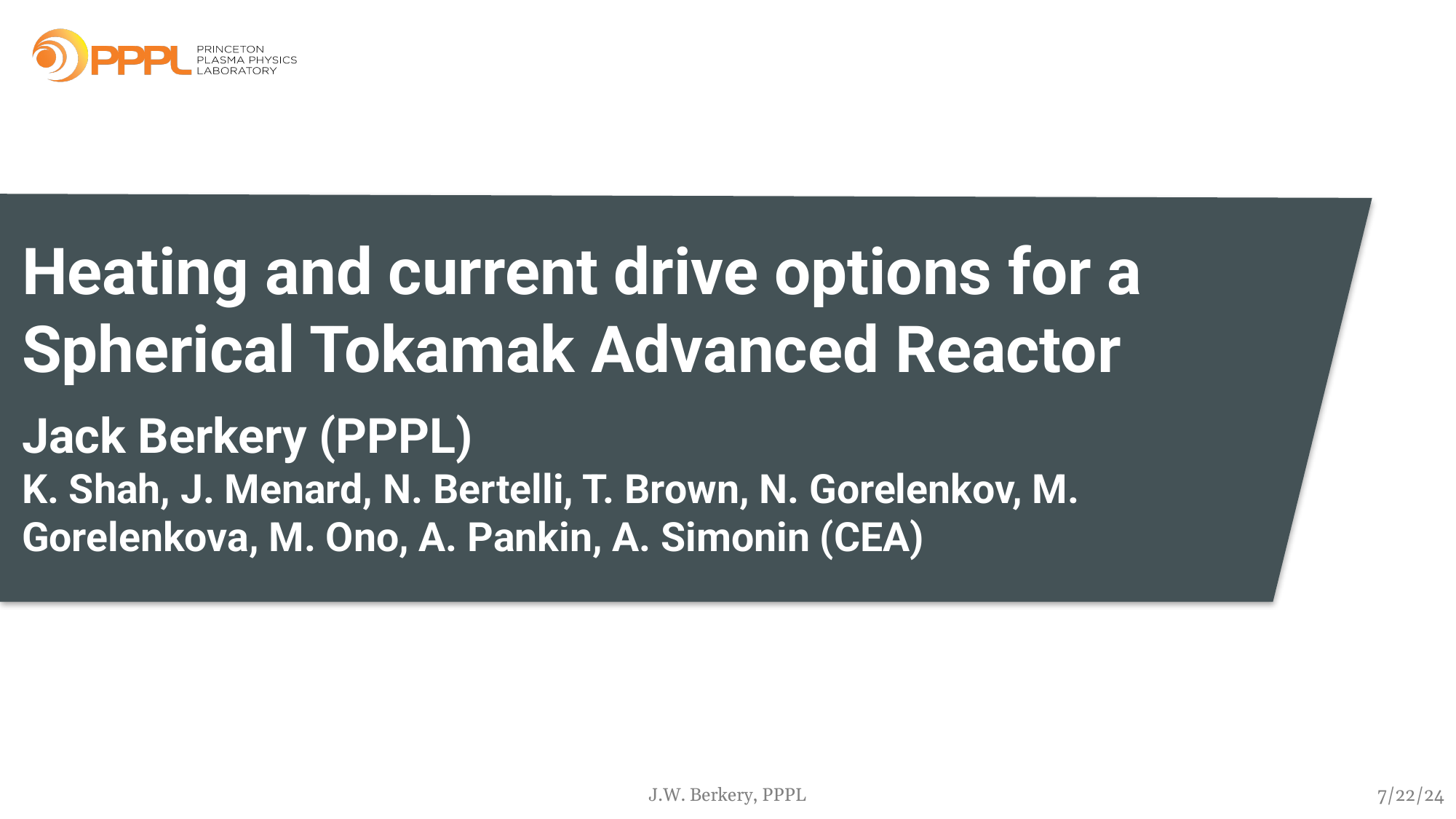

# Heating and current drive options for a Spherical Tokamak Advanced Reactor Jack Berkery (PPPL) K. Shah, J. Menard, N. Bertelli, T. Brown, N. Gorelenkov, M. Gorelenkova, M. Ono, A. Pankin, A. Simonin (CEA)